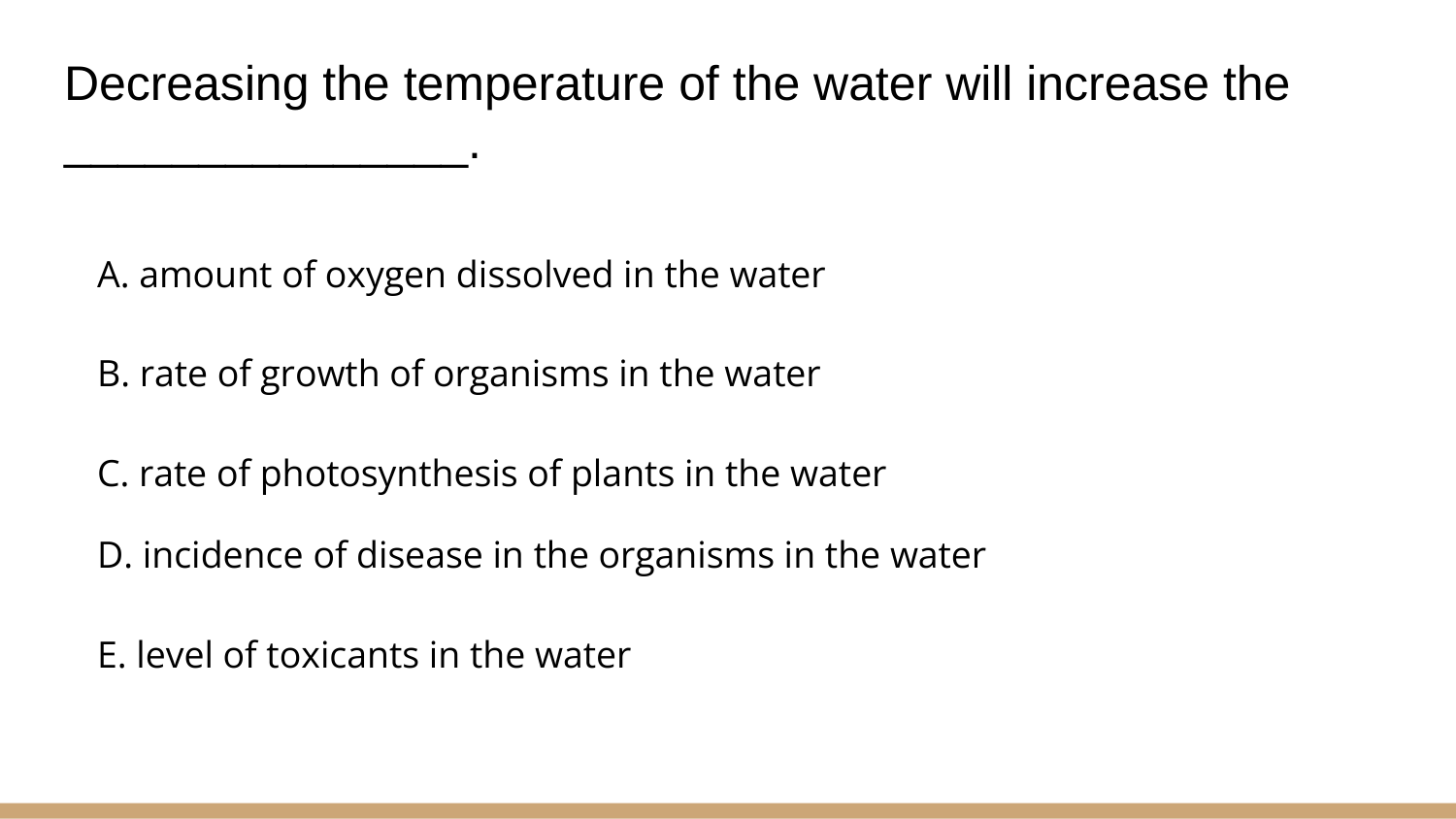

# Decreasing the temperature of the water will increase the _______________.
A. amount of oxygen dissolved in the water
B. rate of growth of organisms in the water
C. rate of photosynthesis of plants in the water
D. incidence of disease in the organisms in the water
E. level of toxicants in the water